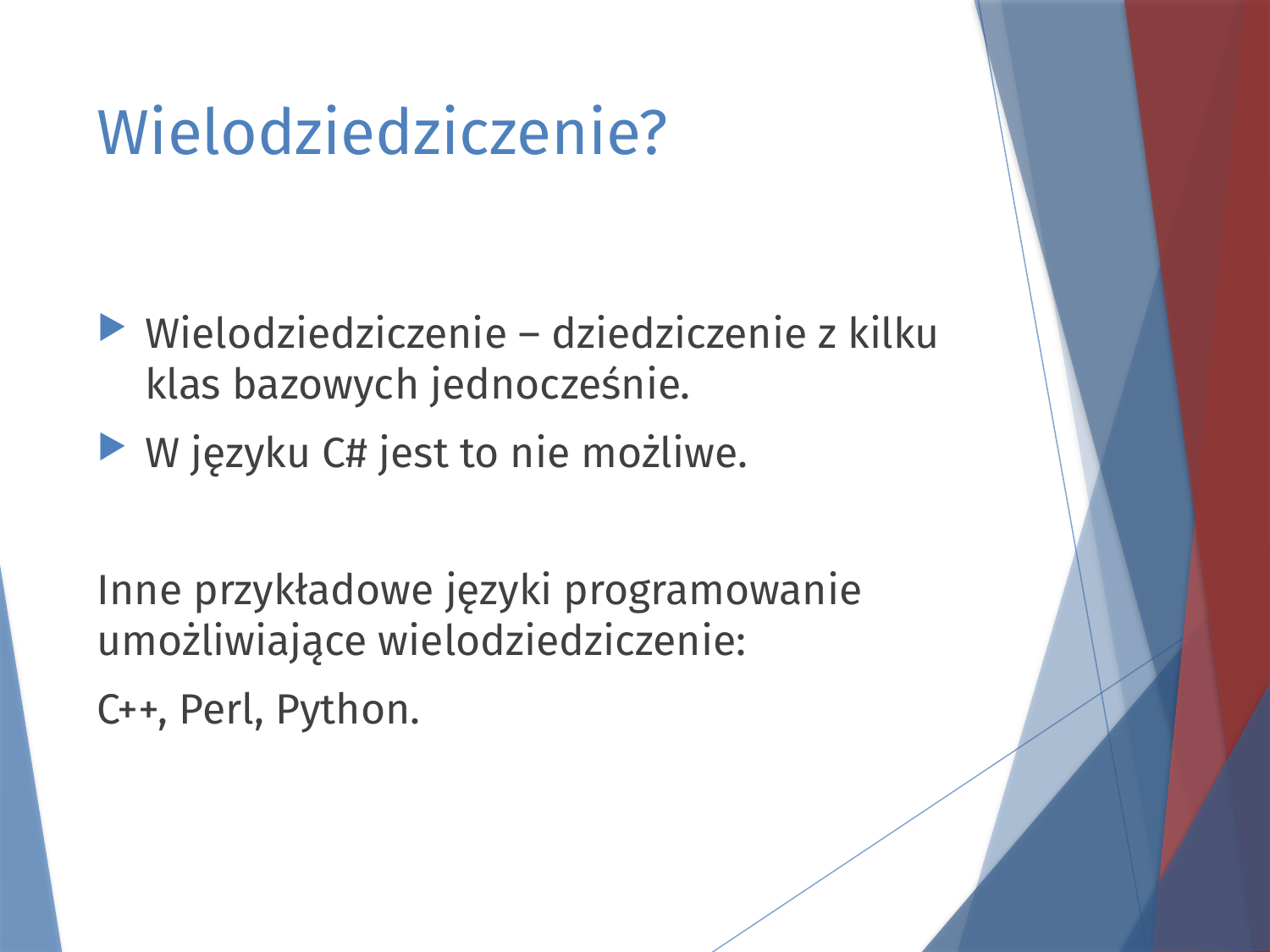

# Wielodziedziczenie?
Wielodziedziczenie – dziedziczenie z kilku klas bazowych jednocześnie.
W języku C# jest to nie możliwe.

Inne przykładowe języki programowanie umożliwiające wielodziedziczenie:
C++, Perl, Python.